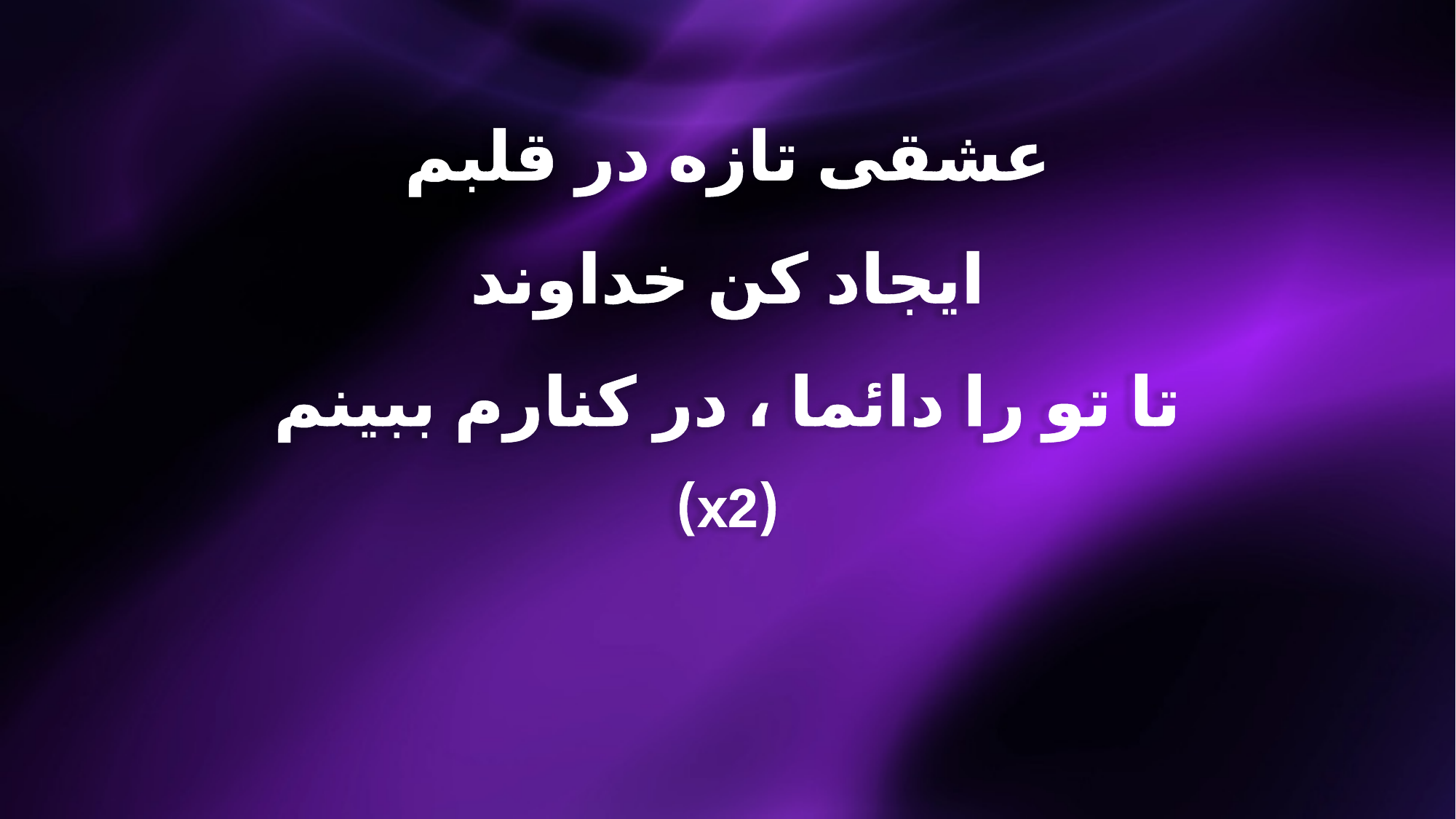

عشقی تازه در قلبم
ایجاد کن خداوند
تا تو را دائما ، در کنارم ببینم
(x2)